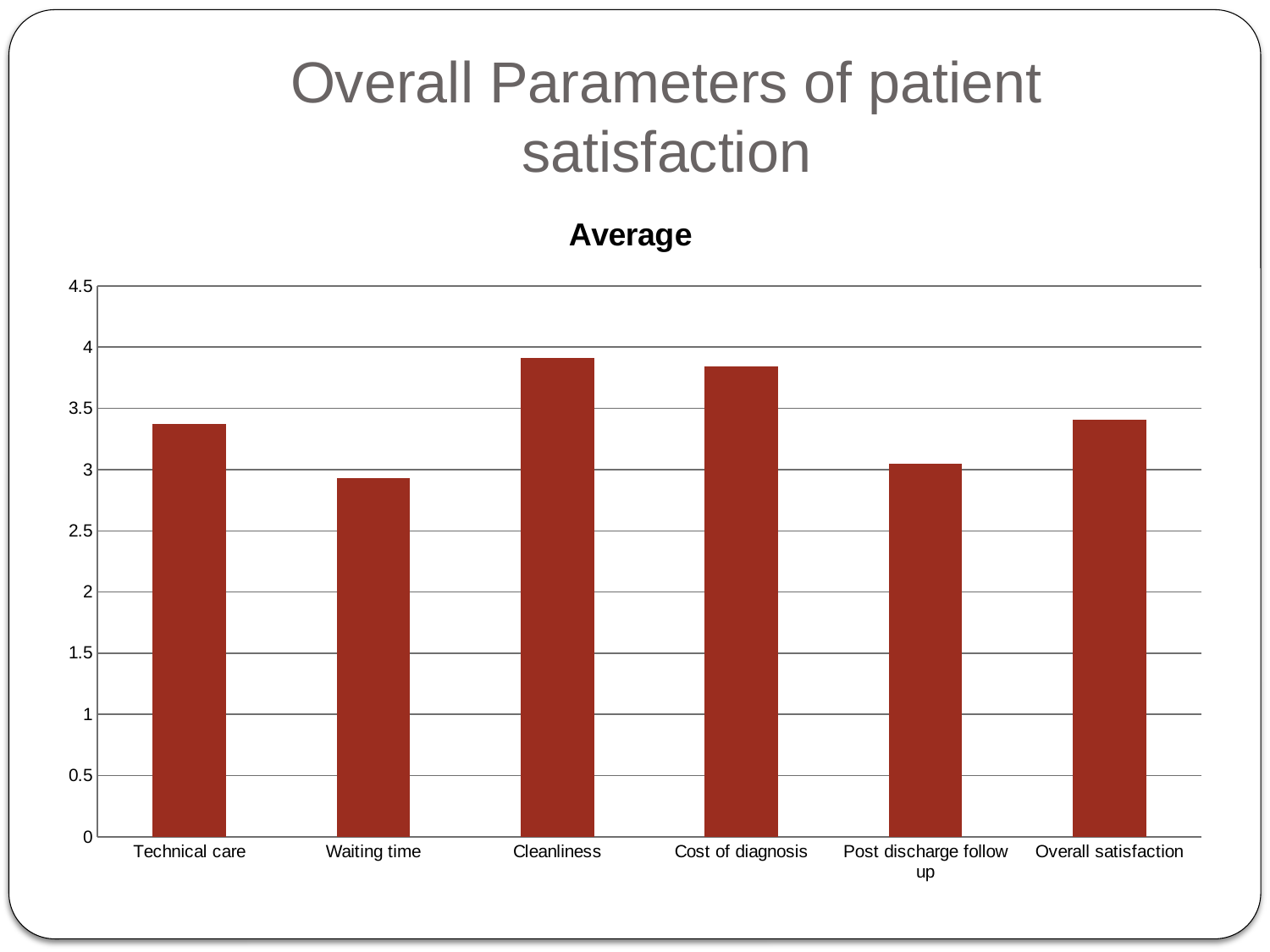

# Overall Parameters of patient satisfaction

### Chart: Average

| Category | Average |
|---|---|
| Technical care | 3.3699999999999997 |
| Waiting time | 2.9299999999999997 |
| Cleanliness | 3.9099999999999997 |
| Cost of diagnosis | 3.84 |
| Post discharge follow up | 3.05 |
| Overall satisfaction | 3.4099999999999997 |